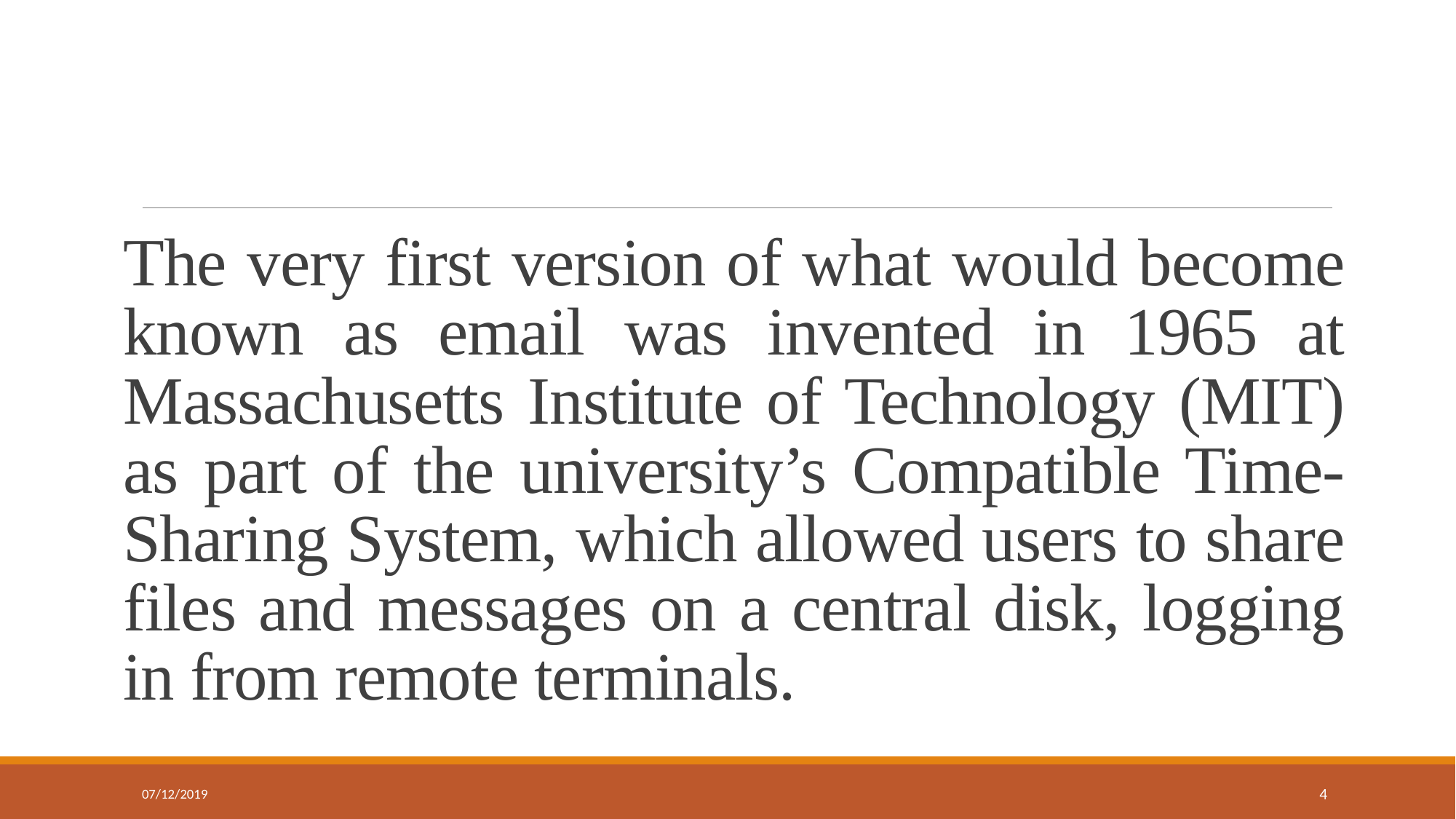

# The very first version of what would become known as email was invented in 1965 at Massachusetts Institute of Technology (MIT) as part of the university’s Compatible Time-Sharing System, which allowed users to share files and messages on a central disk, logging in from remote terminals.
07/12/2019
4